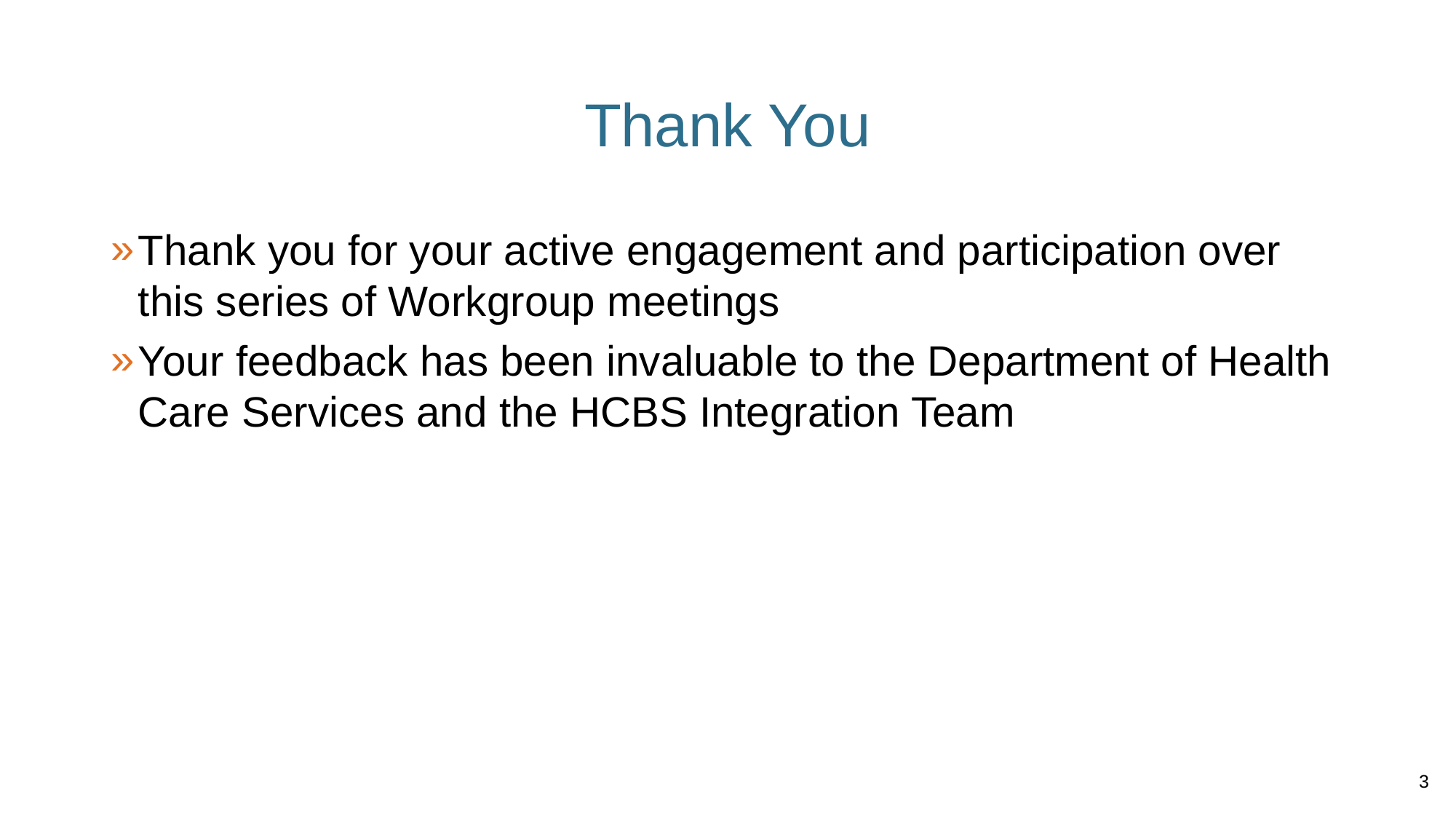

# Thank You
Thank you for your active engagement and participation over this series of Workgroup meetings
Your feedback has been invaluable to the Department of Health Care Services and the HCBS Integration Team
3